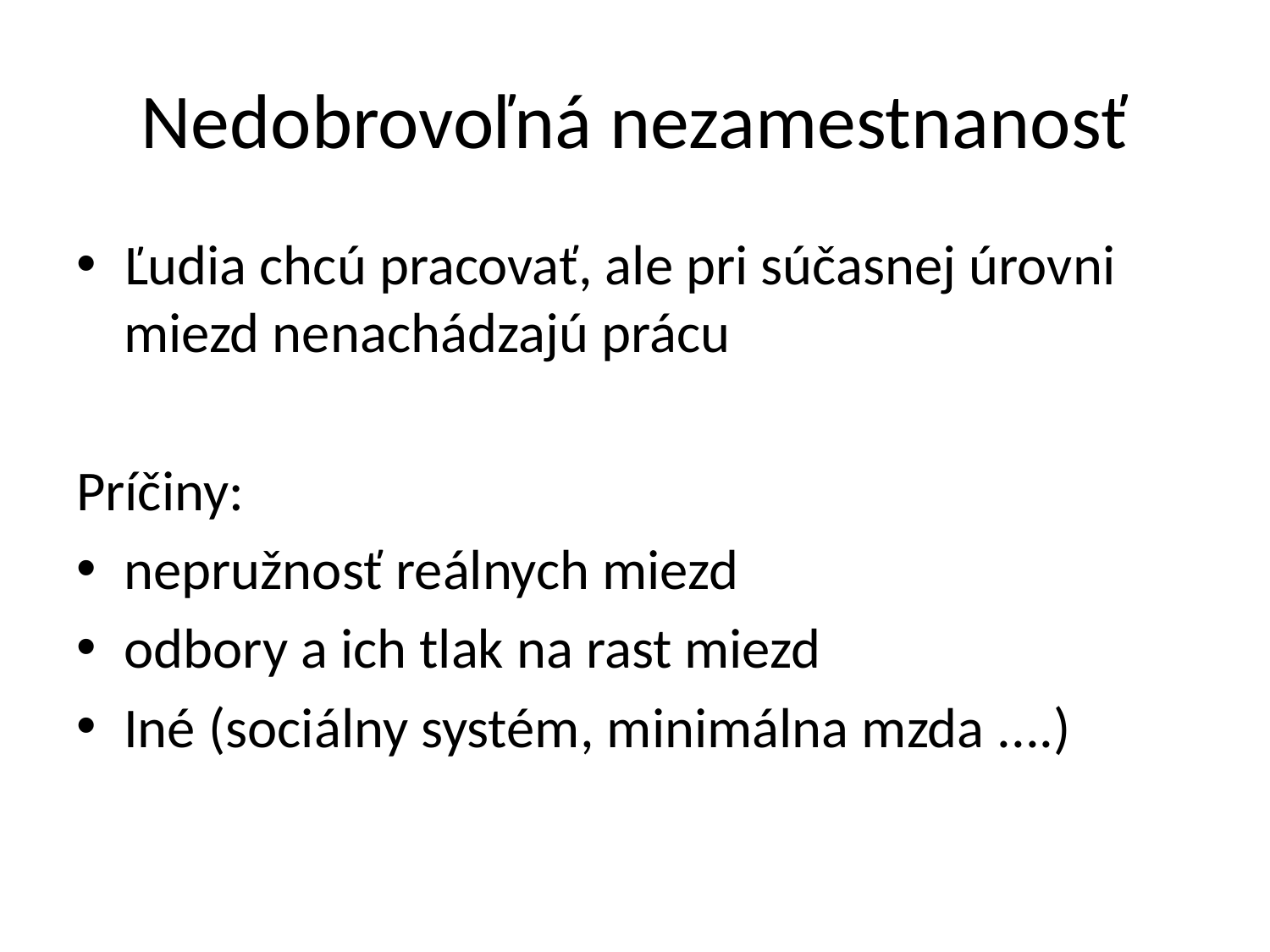

# Nedobrovoľná nezamestnanosť
Ľudia chcú pracovať, ale pri súčasnej úrovni miezd nenachádzajú prácu

Príčiny:
nepružnosť reálnych miezd
odbory a ich tlak na rast miezd
Iné (sociálny systém, minimálna mzda ....)